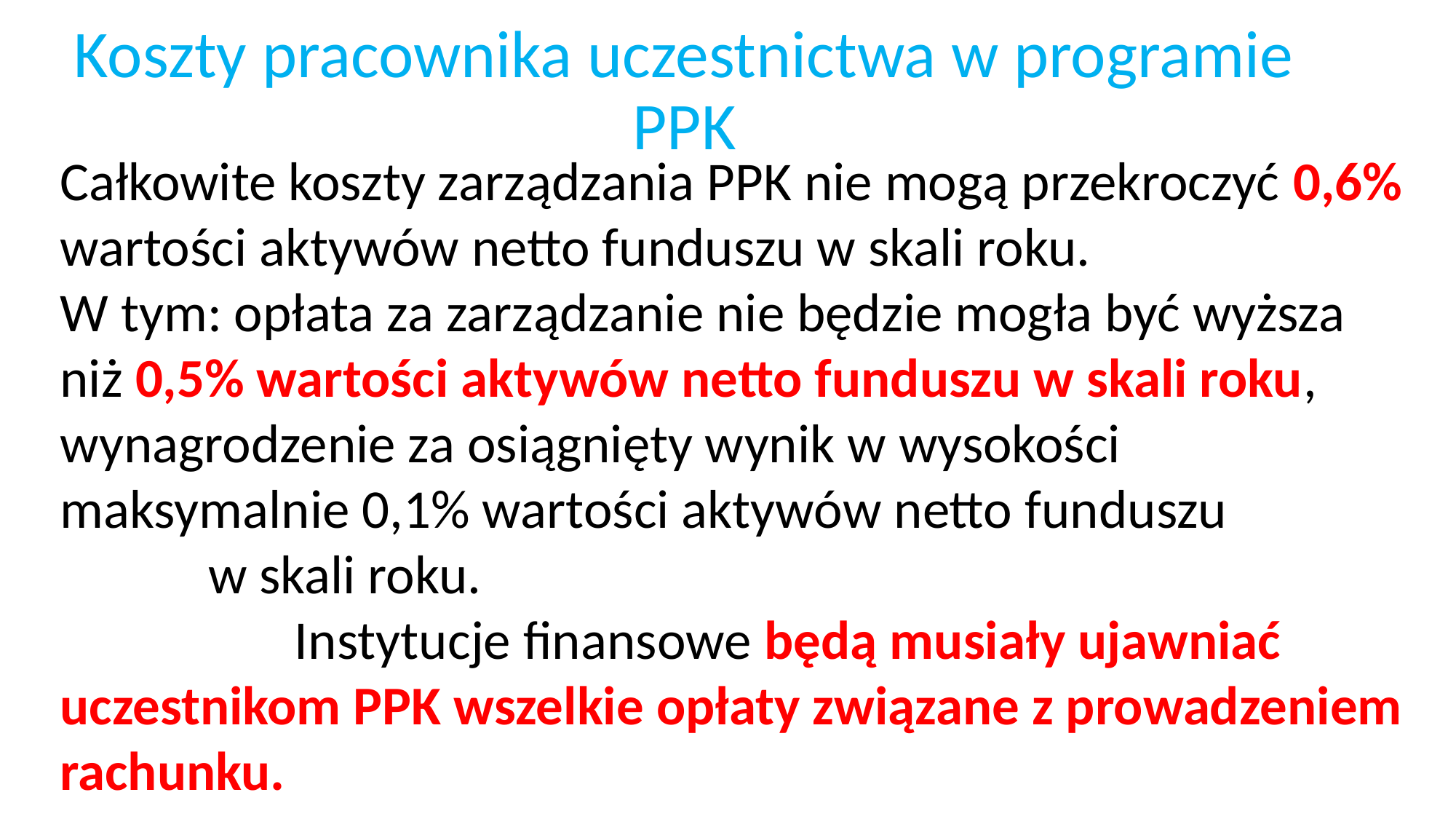

# Koszty pracownika uczestnictwa w programie PPK
Całkowite koszty zarządzania PPK nie mogą przekroczyć 0,6% wartości aktywów netto funduszu w skali roku.                         W tym: opłata za zarządzanie nie będzie mogła być wyższa niż 0,5% wartości aktywów netto funduszu w skali roku, wynagrodzenie za osiągnięty wynik w wysokości maksymalnie 0,1% wartości aktywów netto funduszu                           w skali roku.                                                                                              Instytucje finansowe będą musiały ujawniać uczestnikom PPK wszelkie opłaty związane z prowadzeniem rachunku.